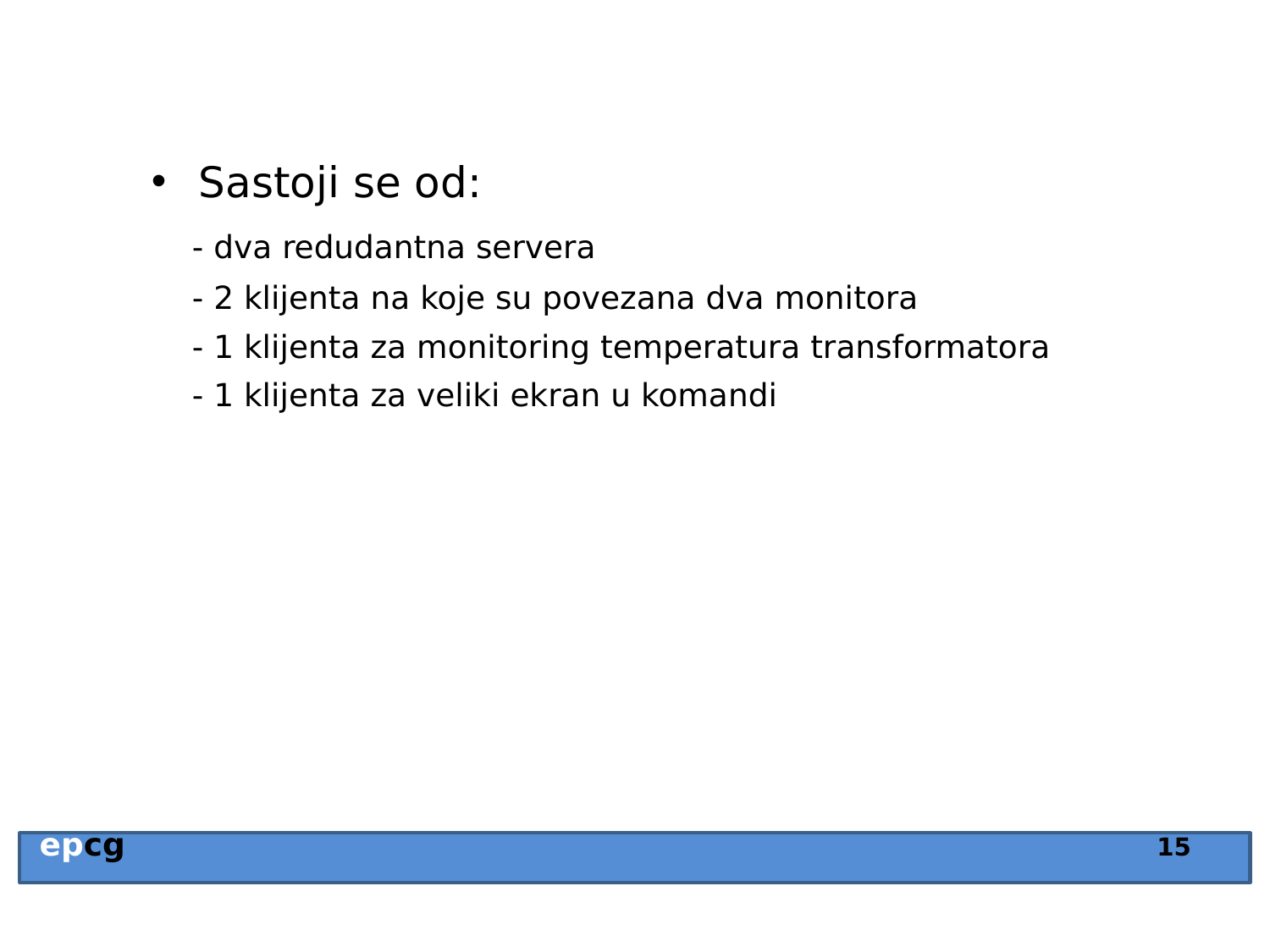

Sastoji se od:
   - dva redudantna servera
    - 2 klijenta na koje su povezana dva monitora
    - 1 klijenta za monitoring temperatura transformatora
    - 1 klijenta za veliki ekran u komandi

 epcg                                                                                                              15